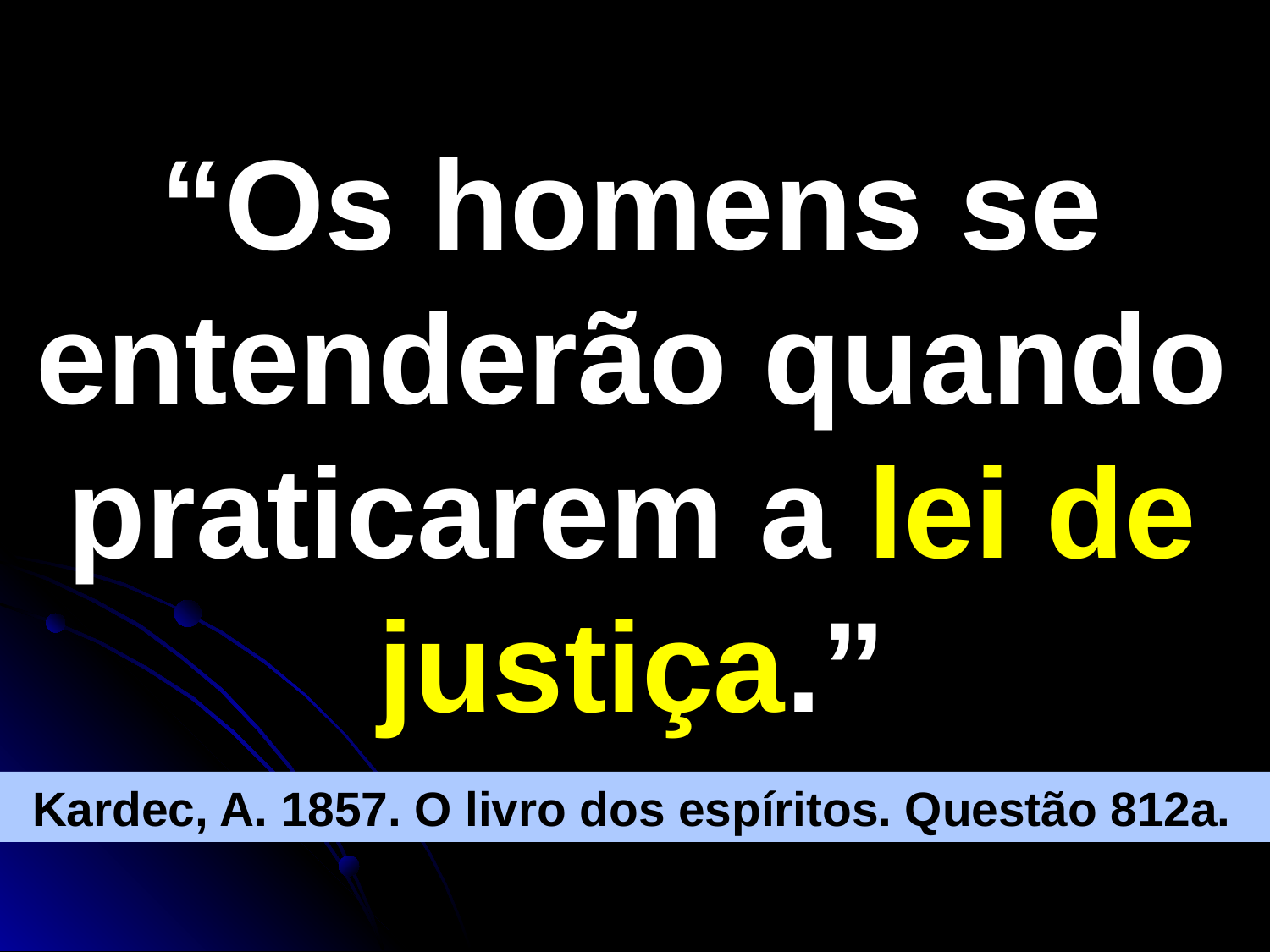

“Os homens se entenderão quando praticarem a lei de justiça.”
Kardec, A. 1857. O livro dos espíritos. Questão 812a.